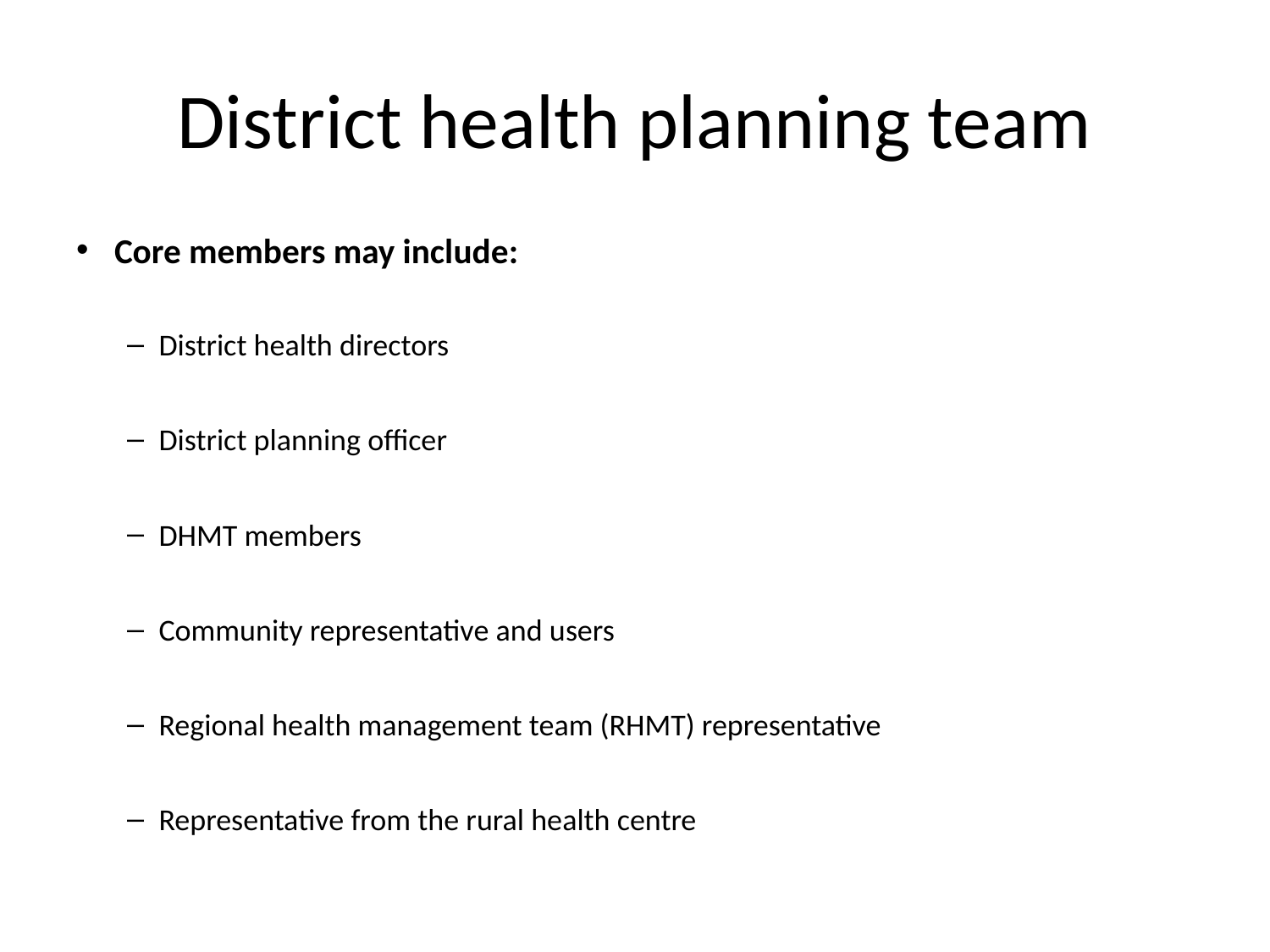

# District health planning team
Core members may include:

District health directors

District planning officer

DHMT members

Community representative and users

Regional health management team (RHMT) representative

Representative from the rural health centre